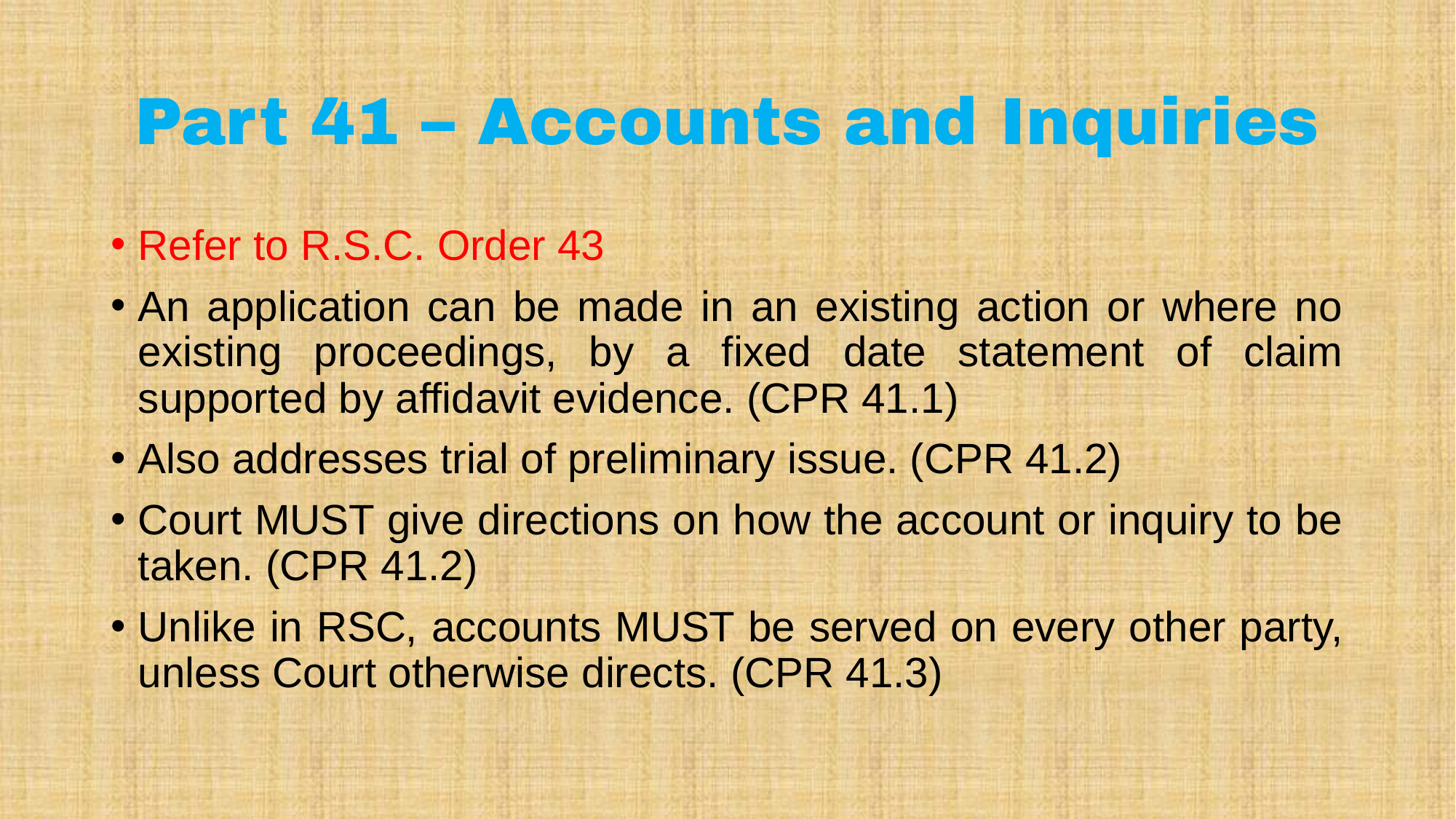

# Part 41 – Accounts and Inquiries
Refer to R.S.C. Order 43
An application can be made in an existing action or where no existing proceedings, by a fixed date statement of claim supported by affidavit evidence. (CPR 41.1)
Also addresses trial of preliminary issue. (CPR 41.2)
Court MUST give directions on how the account or inquiry to be taken. (CPR 41.2)
Unlike in RSC, accounts MUST be served on every other party, unless Court otherwise directs. (CPR 41.3)